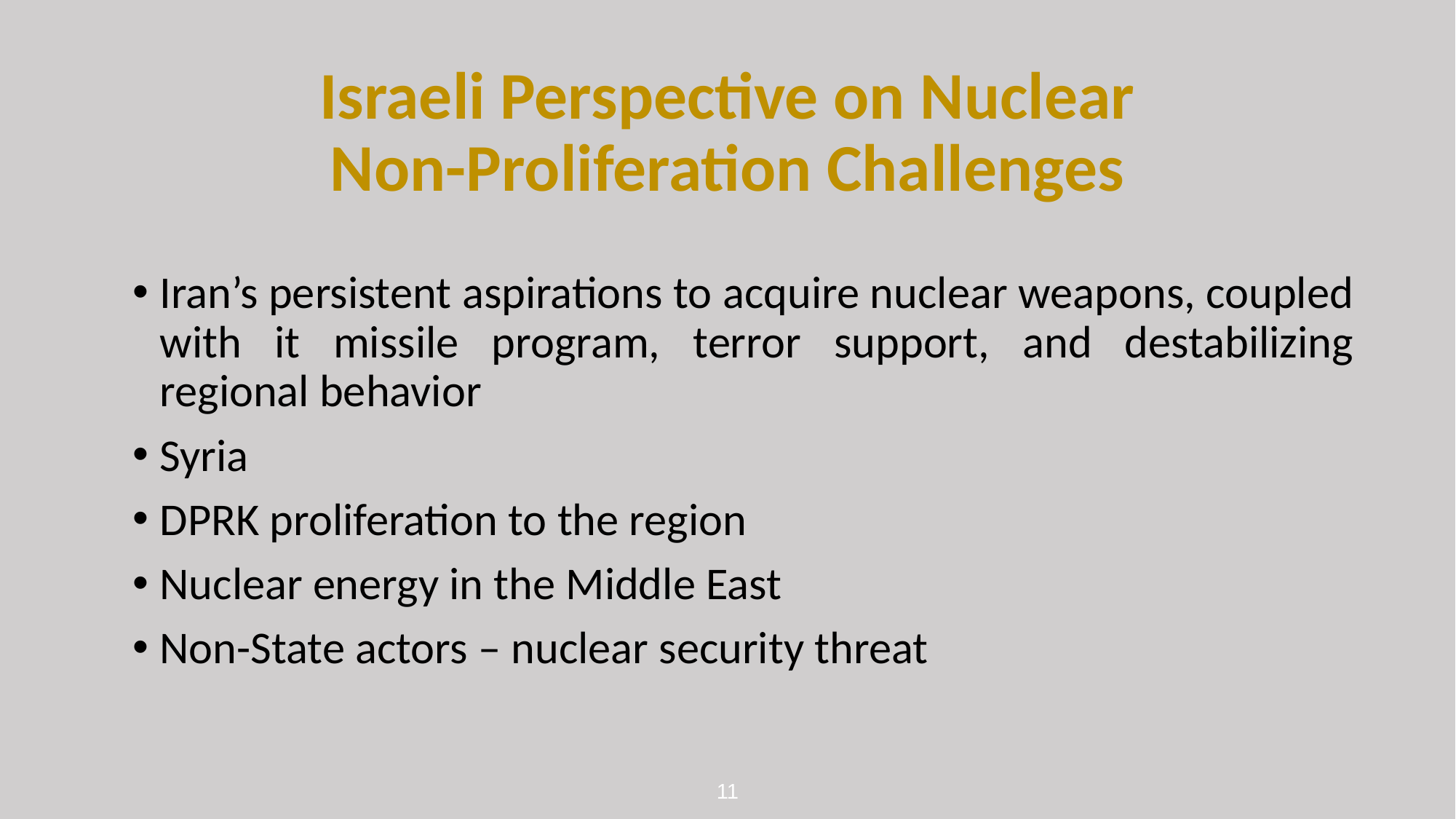

# Israeli Perspective on Nuclear Non-Proliferation Challenges
Iran’s persistent aspirations to acquire nuclear weapons, coupled with it missile program, terror support, and destabilizing regional behavior
Syria
DPRK proliferation to the region
Nuclear energy in the Middle East
Non-State actors – nuclear security threat
11